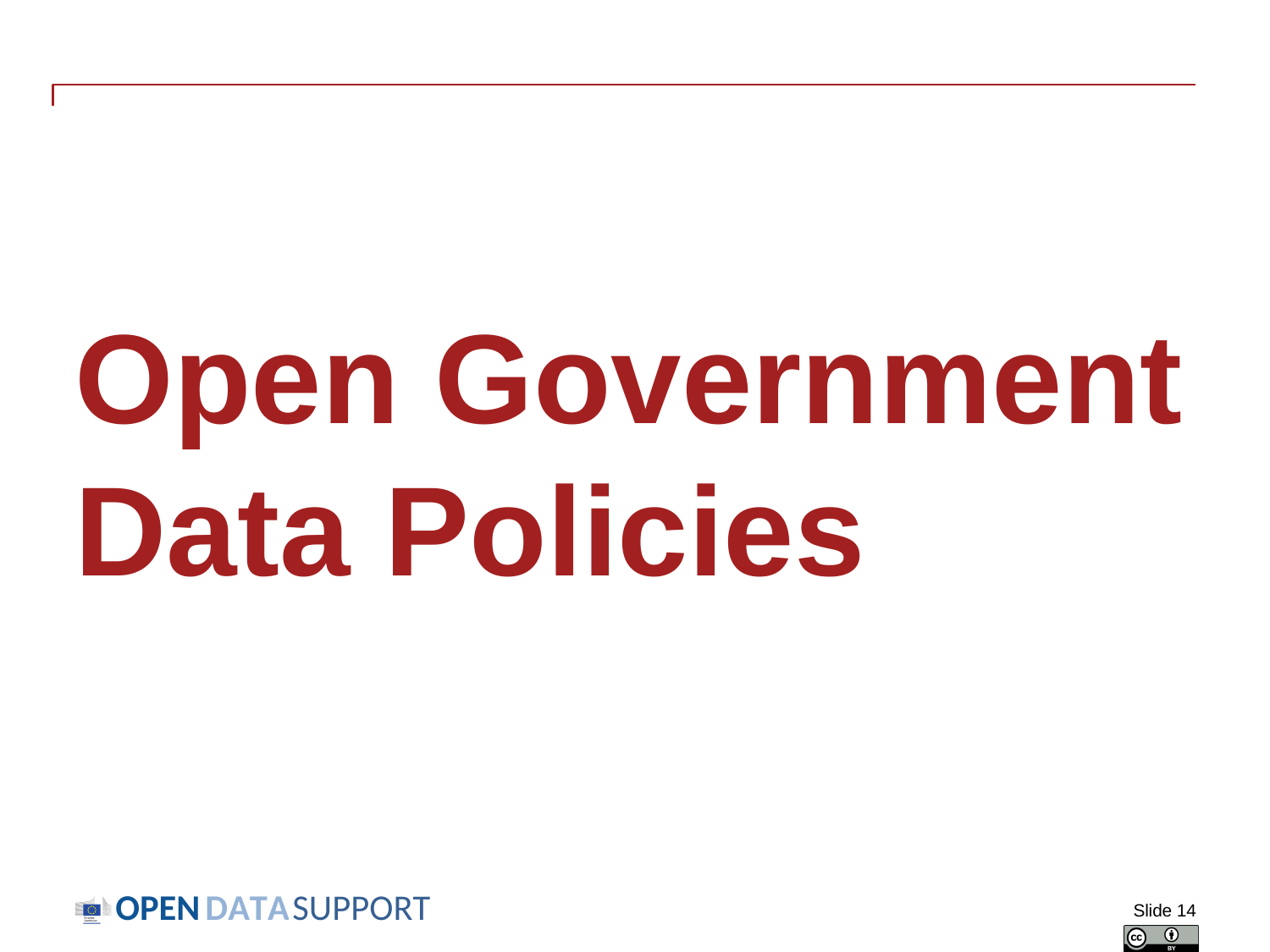

# Open Government Data Policies
Slide 14